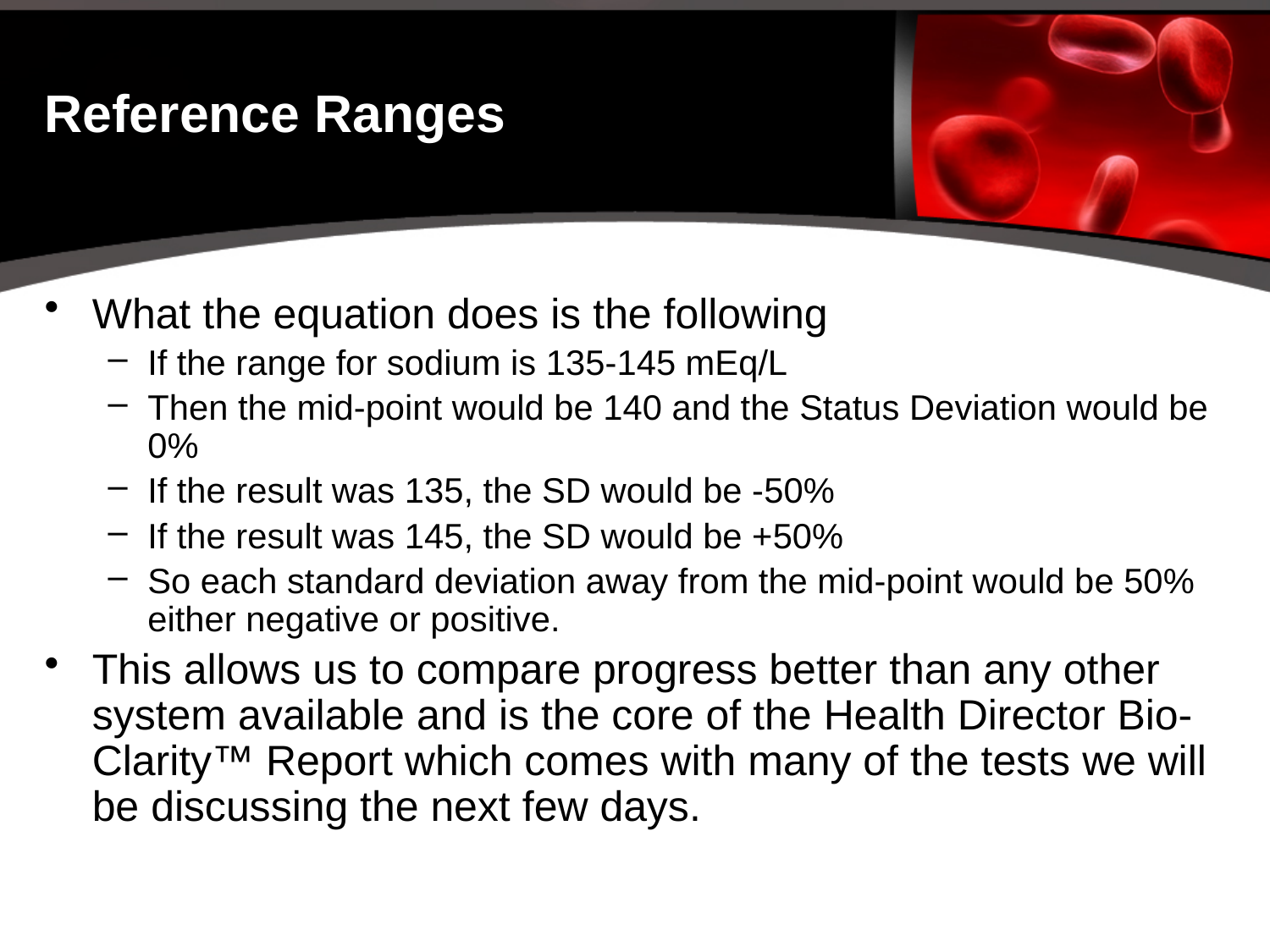

# Reference Ranges
What the equation does is the following
If the range for sodium is 135-145 mEq/L
Then the mid-point would be 140 and the Status Deviation would be 0%
If the result was 135, the SD would be -50%
If the result was 145, the SD would be +50%
So each standard deviation away from the mid-point would be 50% either negative or positive.
This allows us to compare progress better than any other system available and is the core of the Health Director Bio-Clarity™ Report which comes with many of the tests we will be discussing the next few days.